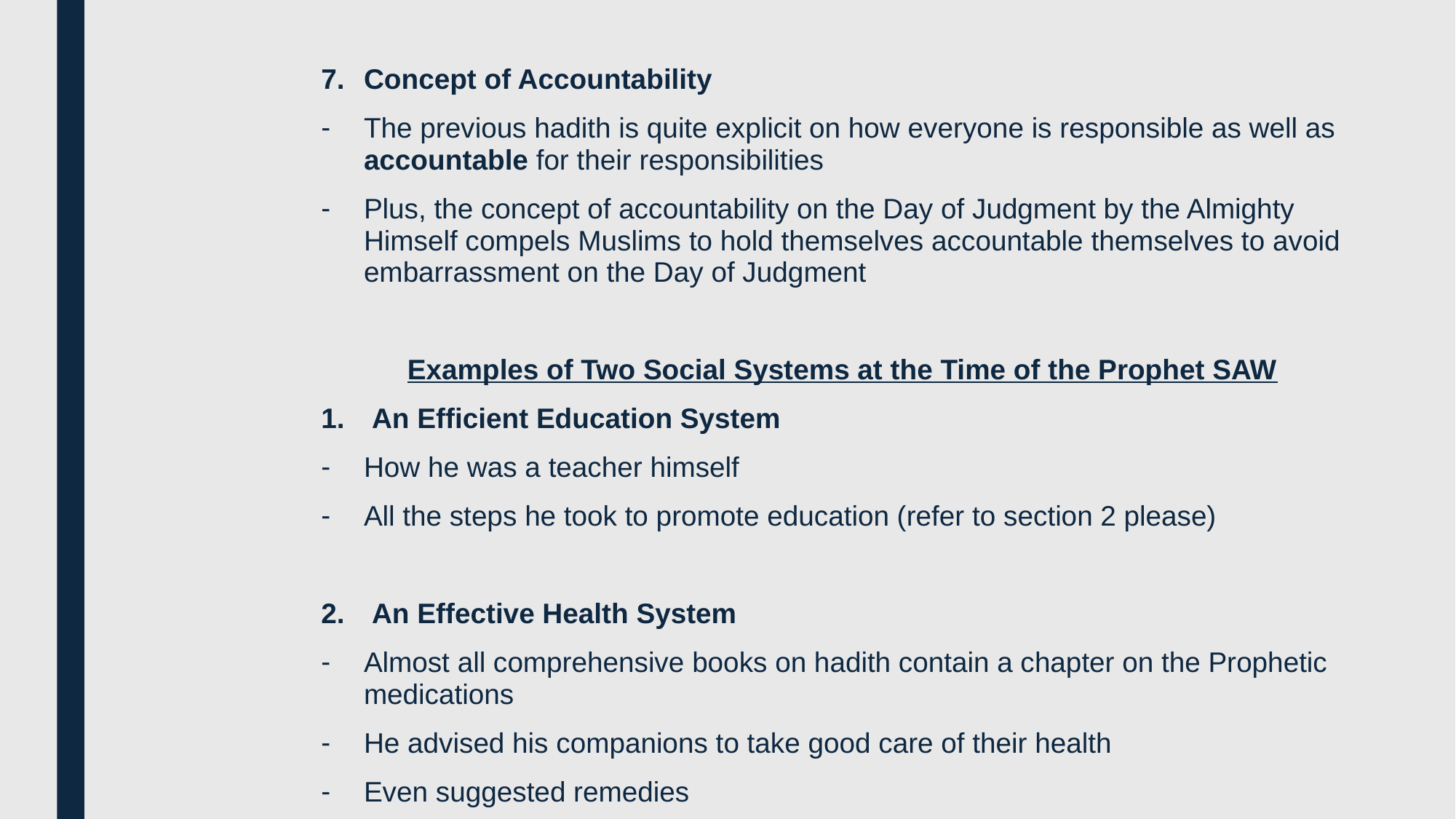

Concept of Accountability
The previous hadith is quite explicit on how everyone is responsible as well as accountable for their responsibilities
Plus, the concept of accountability on the Day of Judgment by the Almighty Himself compels Muslims to hold themselves accountable themselves to avoid embarrassment on the Day of Judgment

Examples of Two Social Systems at the Time of the Prophet SAW
An Efficient Education System
How he was a teacher himself
All the steps he took to promote education (refer to section 2 please)

An Effective Health System
Almost all comprehensive books on hadith contain a chapter on the Prophetic medications
He advised his companions to take good care of their health
Even suggested remedies